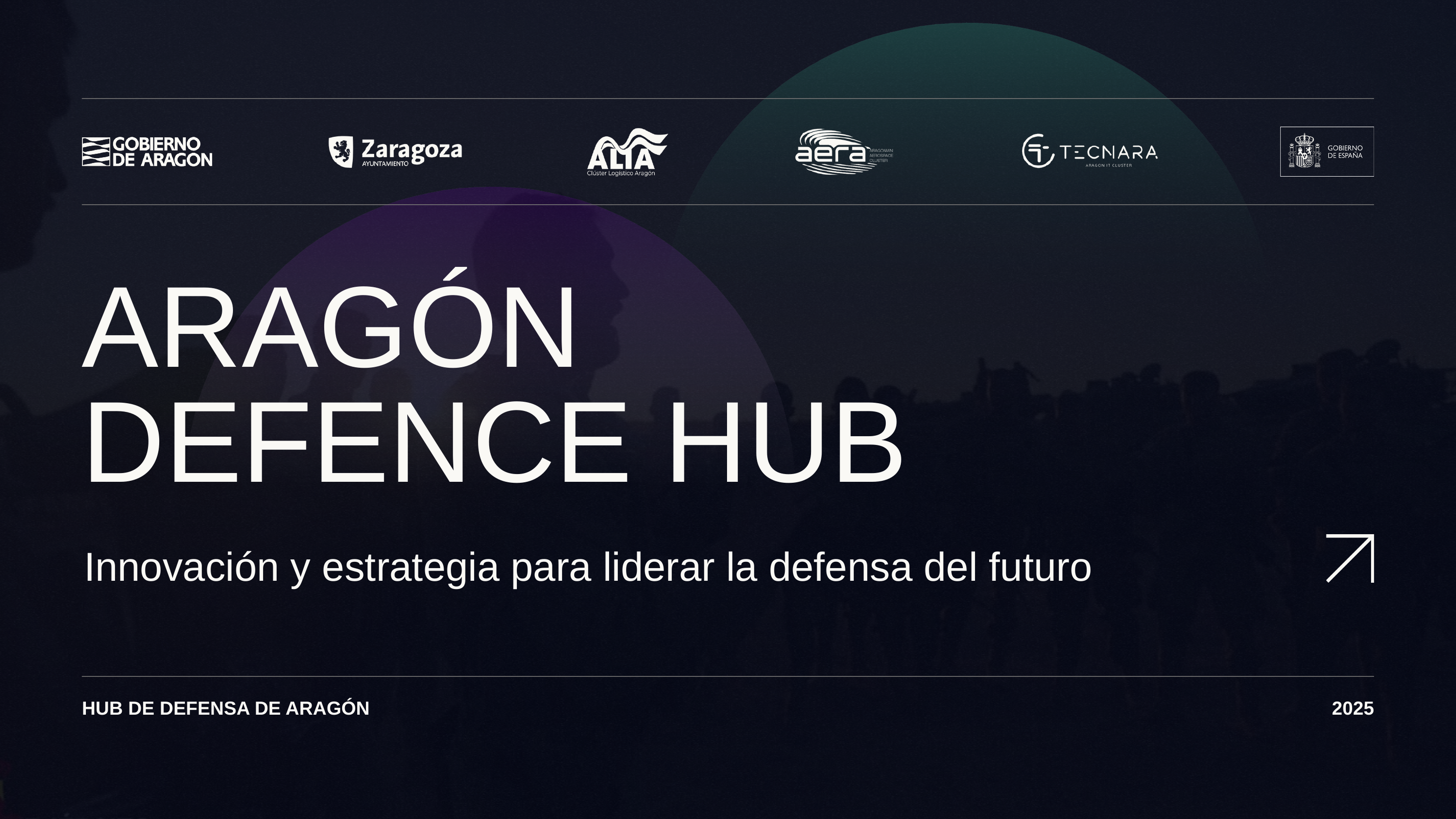

ARAGÓN DEFENCE HUB

Innovación y estrategia para liderar la defensa del futuro

HUB DE DEFENSA DE ARAGÓN
2025